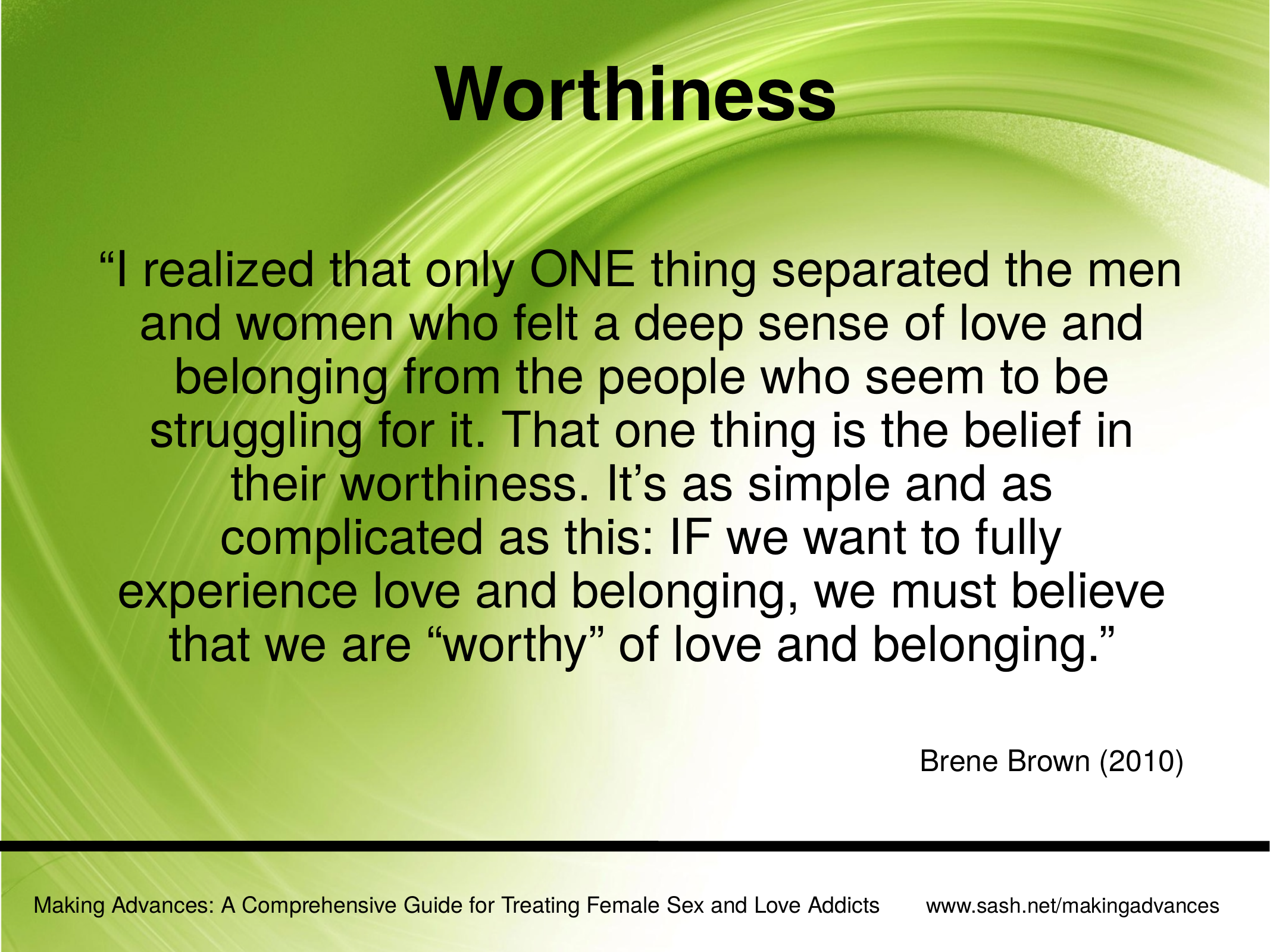

# Worthiness
“I realized that only ONE thing separated the men and women who felt a deep sense of love and belonging from the people who seem to be struggling for it. That one thing is the belief in their worthiness. It’s as simple and as complicated as this: IF we want to fully experience love and belonging, we must believe that we are “worthy” of love and belonging.”

Brene Brown (2010)